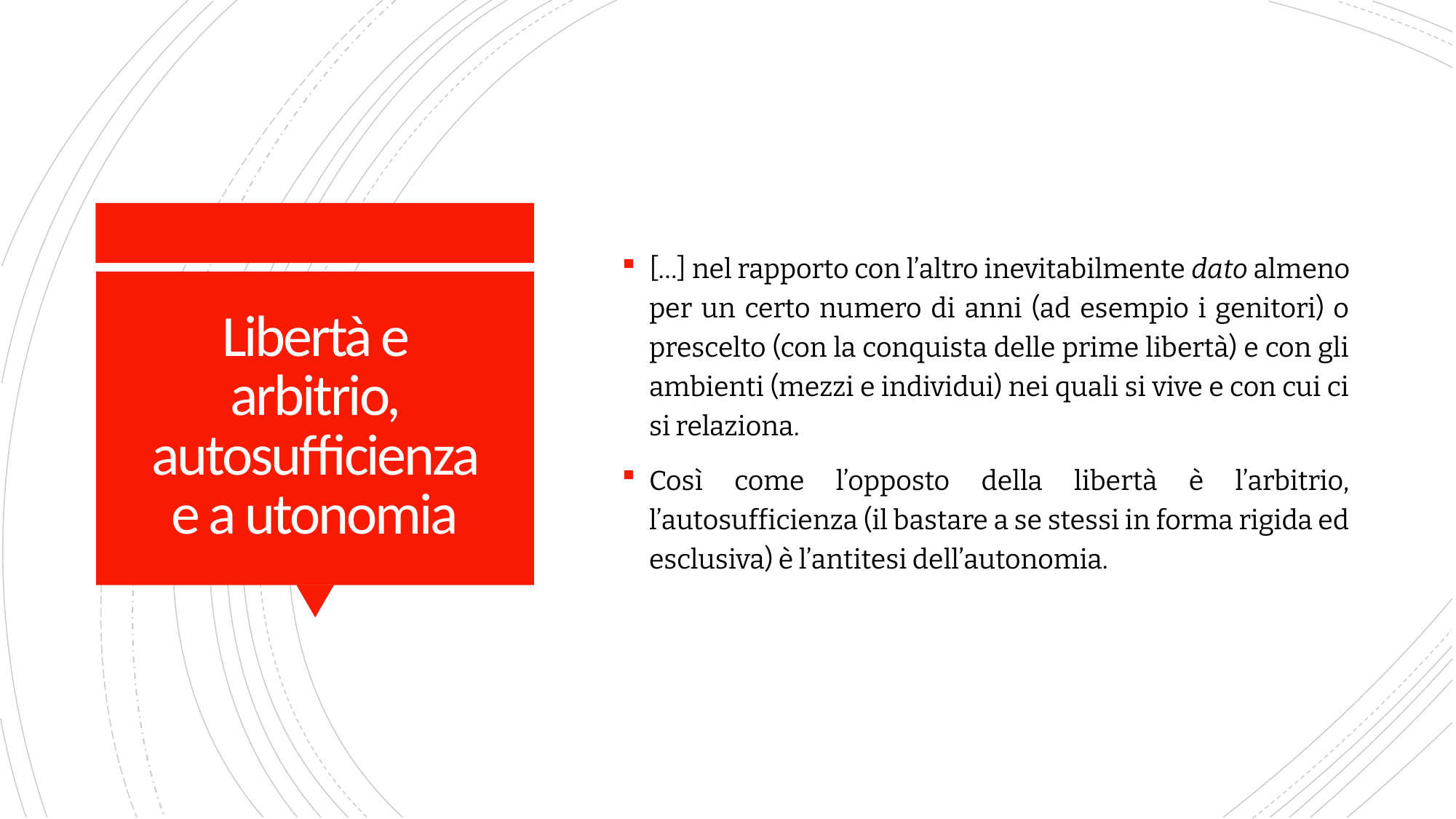

[…] nel rapporto con l’altro inevitabilmente dato almeno per un certo numero di anni (ad esempio i genitori) o prescelto (con la conquista delle prime libertà) e con gli ambienti (mezzi e individui) nei quali si vive e con cui ci si relaziona.
Così come l’opposto della libertà è l’arbitrio, l’autosufficienza (il bastare a se stessi in forma rigida ed esclusiva) è l’antitesi dell’autonomia.
# Libertà e arbitrio, autosufficienza e a utonomia